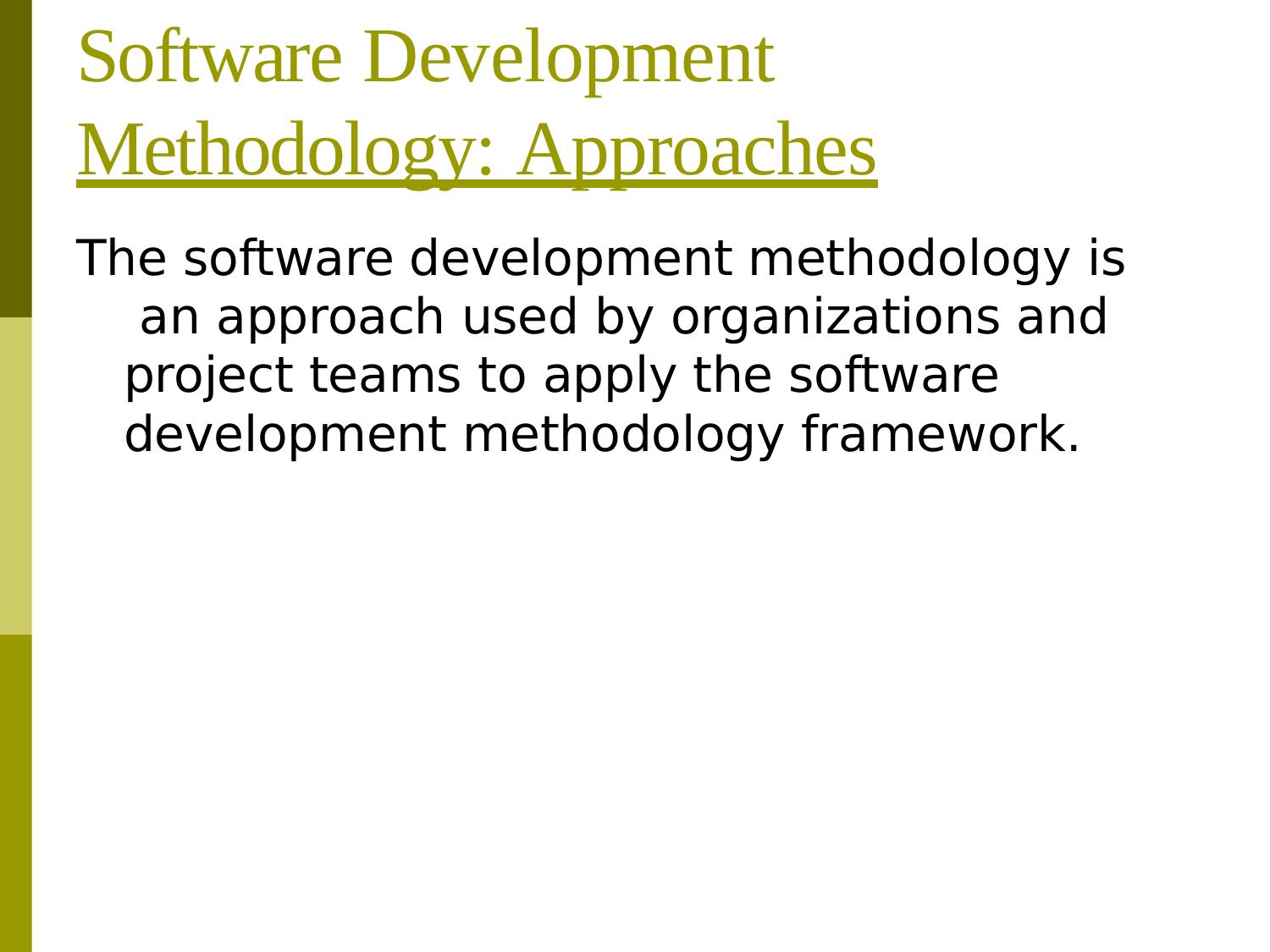

# Software	Development  Methodology: Approaches
The software development methodology is  an approach used by organizations and  project teams to apply the software  development methodology framework.